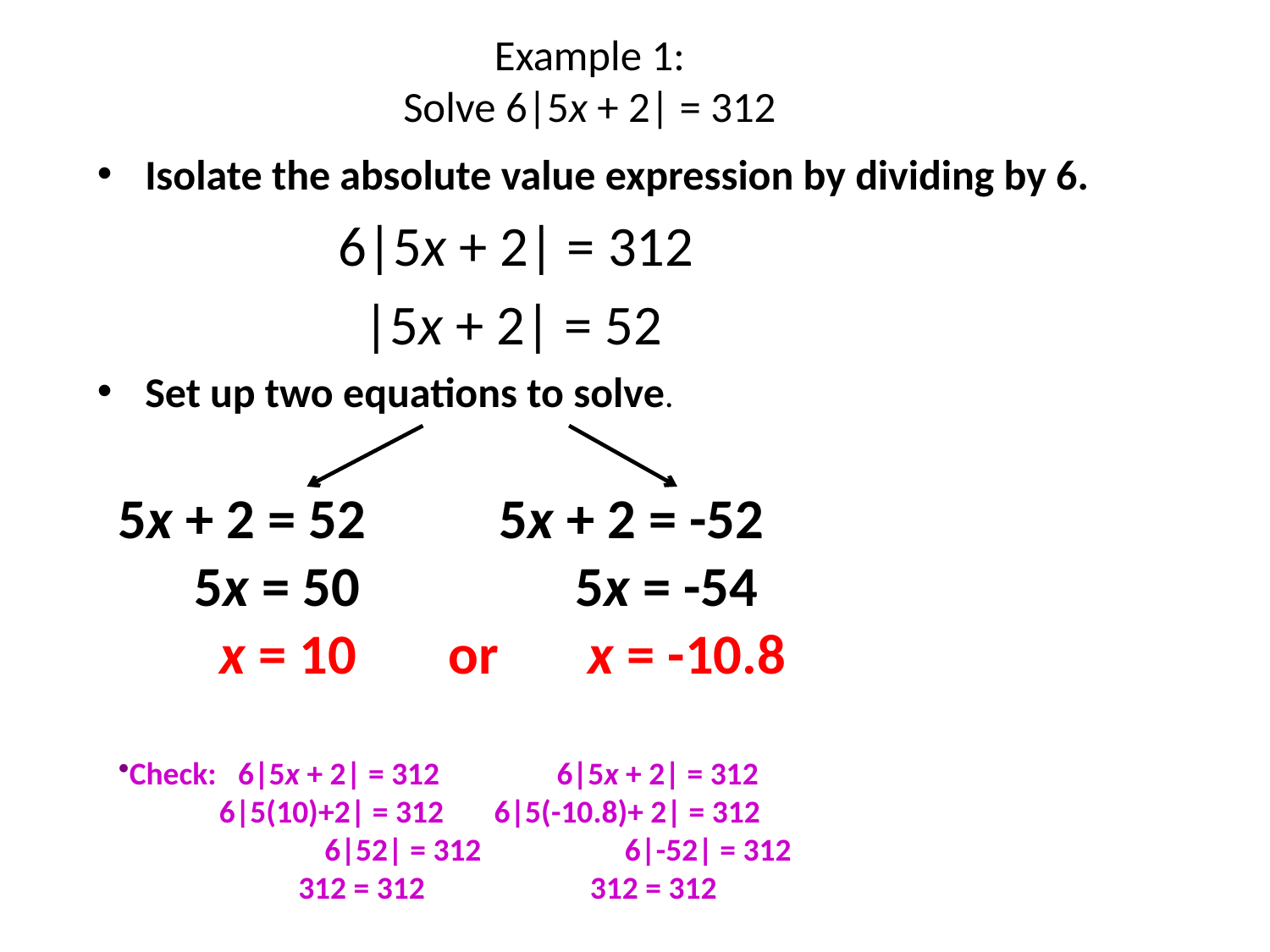

# Example 1: Solve 6|5x + 2| = 312
Isolate the absolute value expression by dividing by 6.
                   6|5x + 2| = 312
                     |5x + 2| = 52
Set up two equations to solve.

5x + 2 = 52		5x + 2 = -52
      5x = 50		      5x = -54
        x = 10	      or       x = -10.8

Check:   6|5x + 2| = 312	        6|5x + 2| = 312
              6|5(10)+2| = 312       6|5(-10.8)+ 2| = 312
	           6|52| = 312                    6|-52| = 312
                         312 = 312                       312 = 312